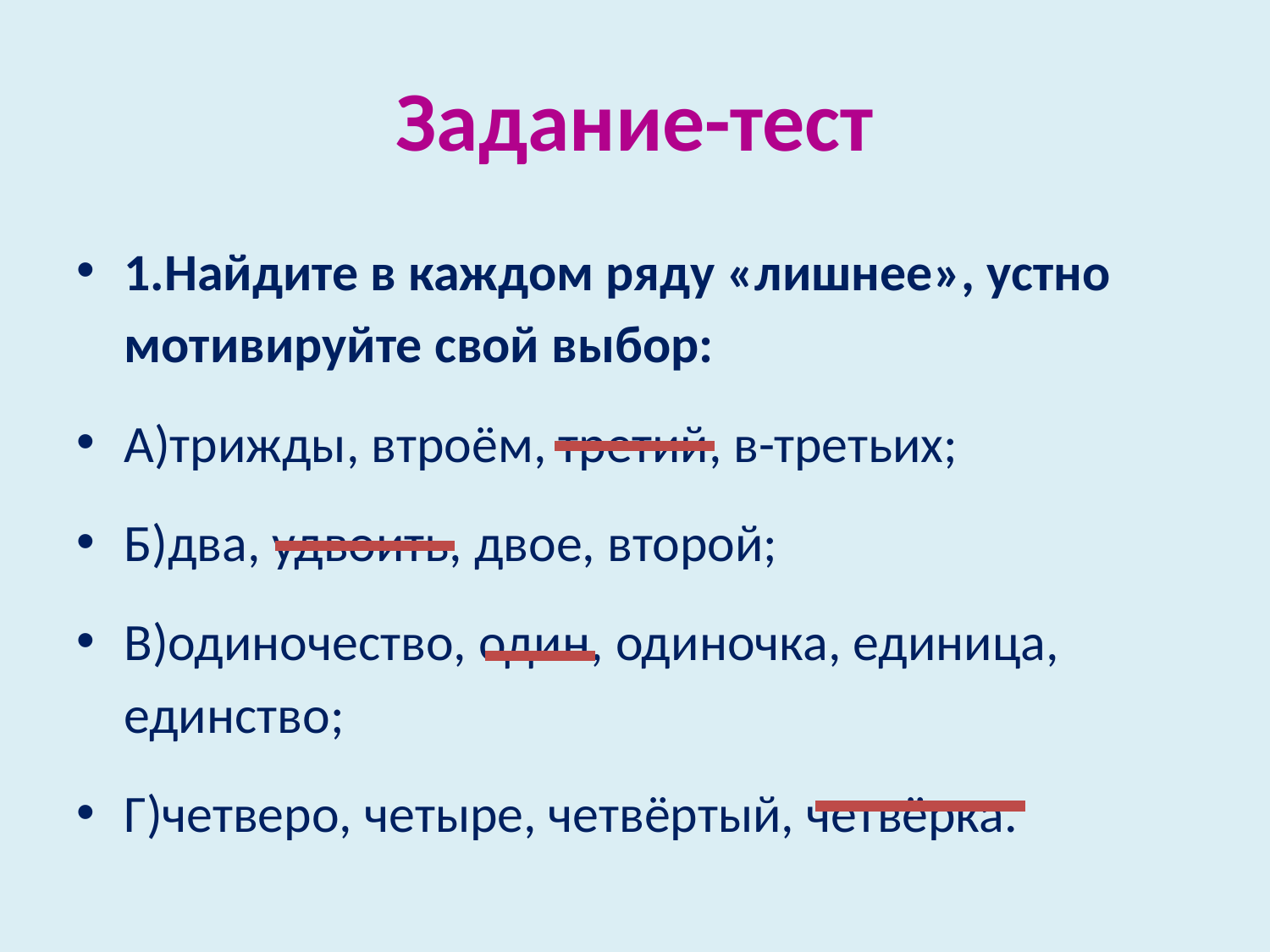

# Задание-тест
1.Найдите в каждом ряду «лишнее», устно мотивируйте свой выбор:
А)трижды, втроём, третий, в-третьих;
Б)два, удвоить, двое, второй;
В)одиночество, один, одиночка, единица, единство;
Г)четверо, четыре, четвёртый, четвёрка.